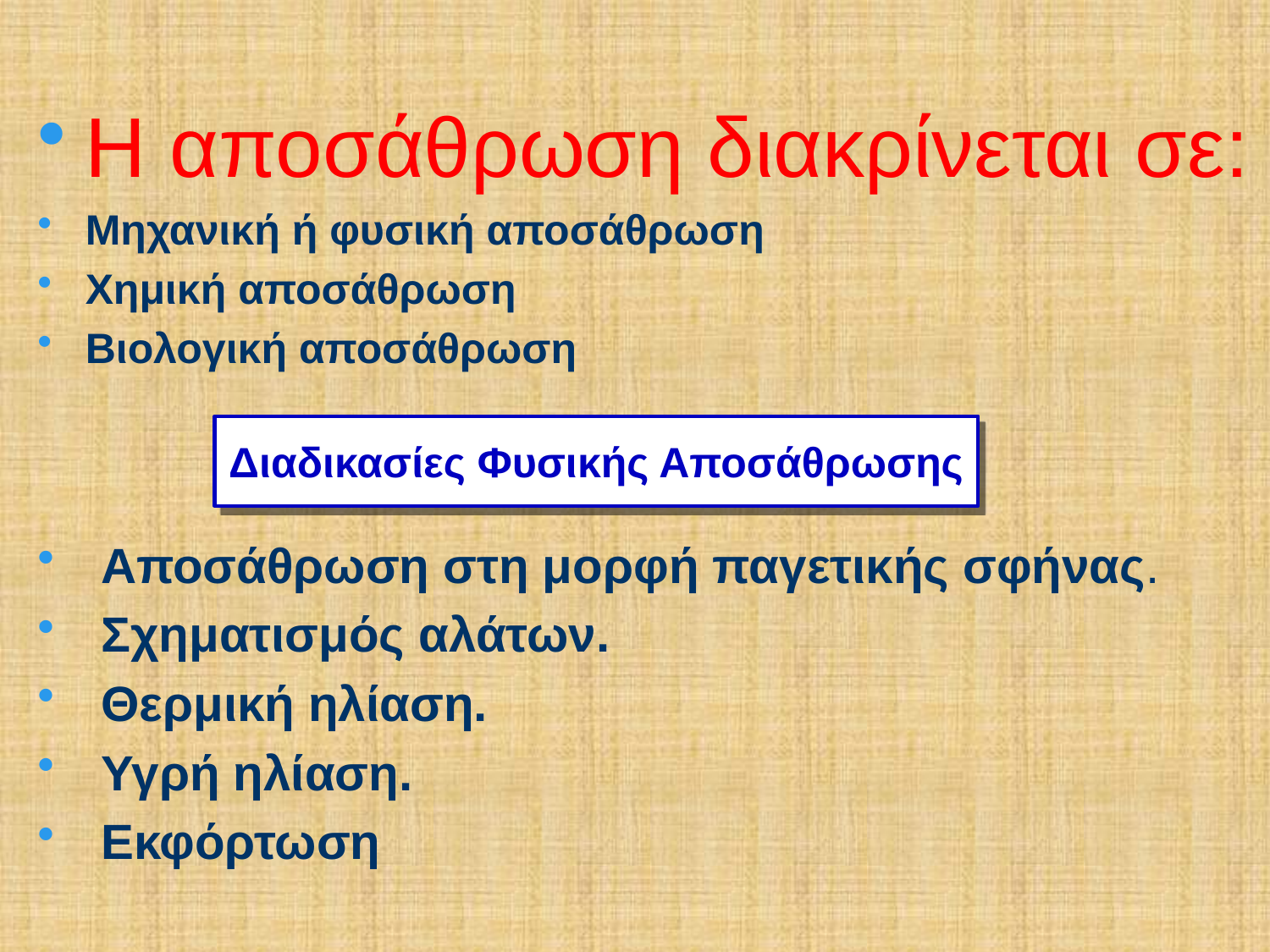

Η αποσάθρωση διακρίνεται σε:
Μηχανική ή φυσική αποσάθρωση
Χημική αποσάθρωση
Βιολογική αποσάθρωση

# Διαδικασίες Φυσικής Αποσάθρωσης
Αποσάθρωση στη μορφή παγετικής σφήνας.
Σχηματισμός αλάτων.
Θερμική ηλίαση.
Υγρή ηλίαση.
Εκφόρτωση